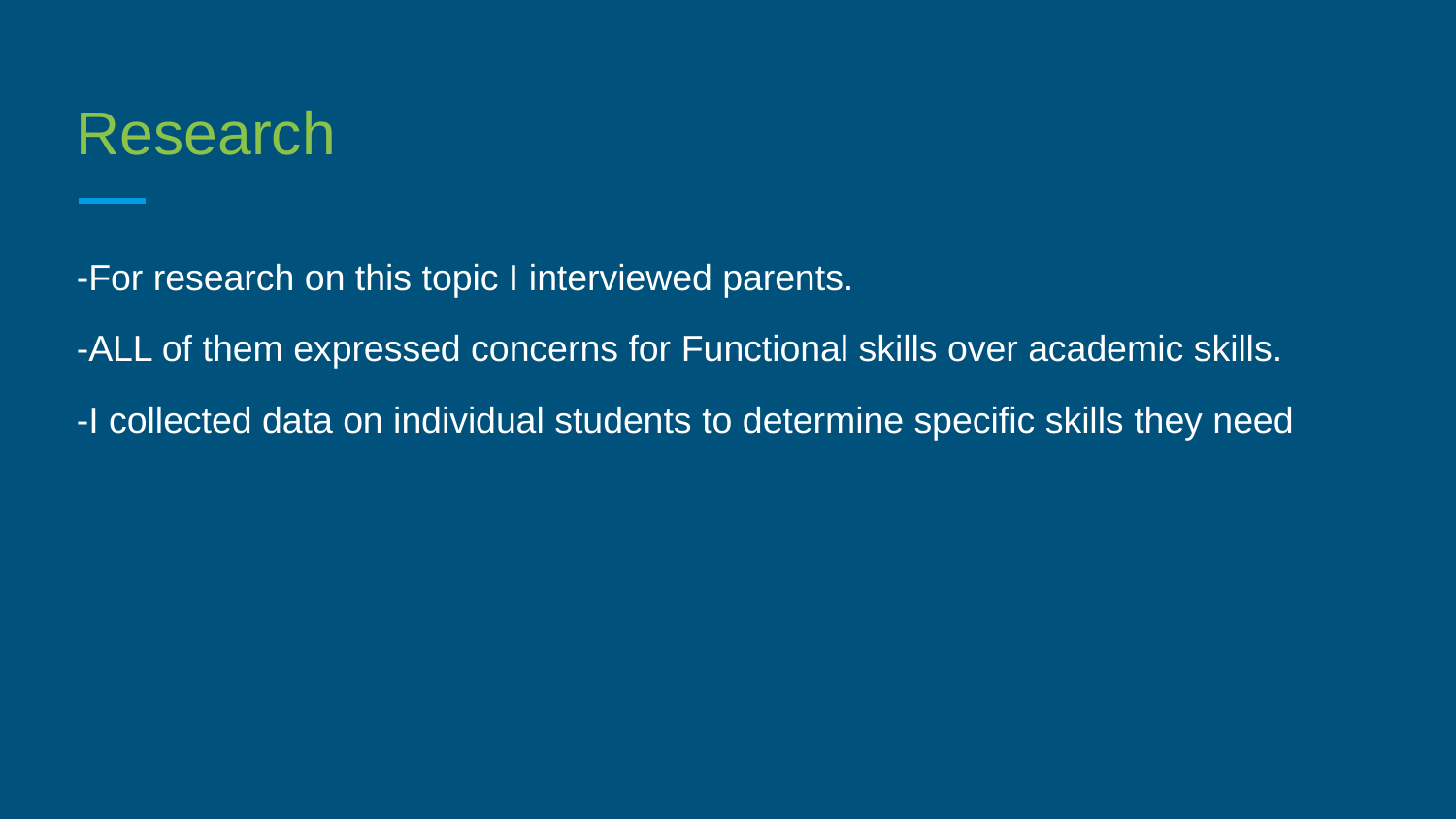

# Research
-For research on this topic I interviewed parents.
-ALL of them expressed concerns for Functional skills over academic skills.
-I collected data on individual students to determine specific skills they need